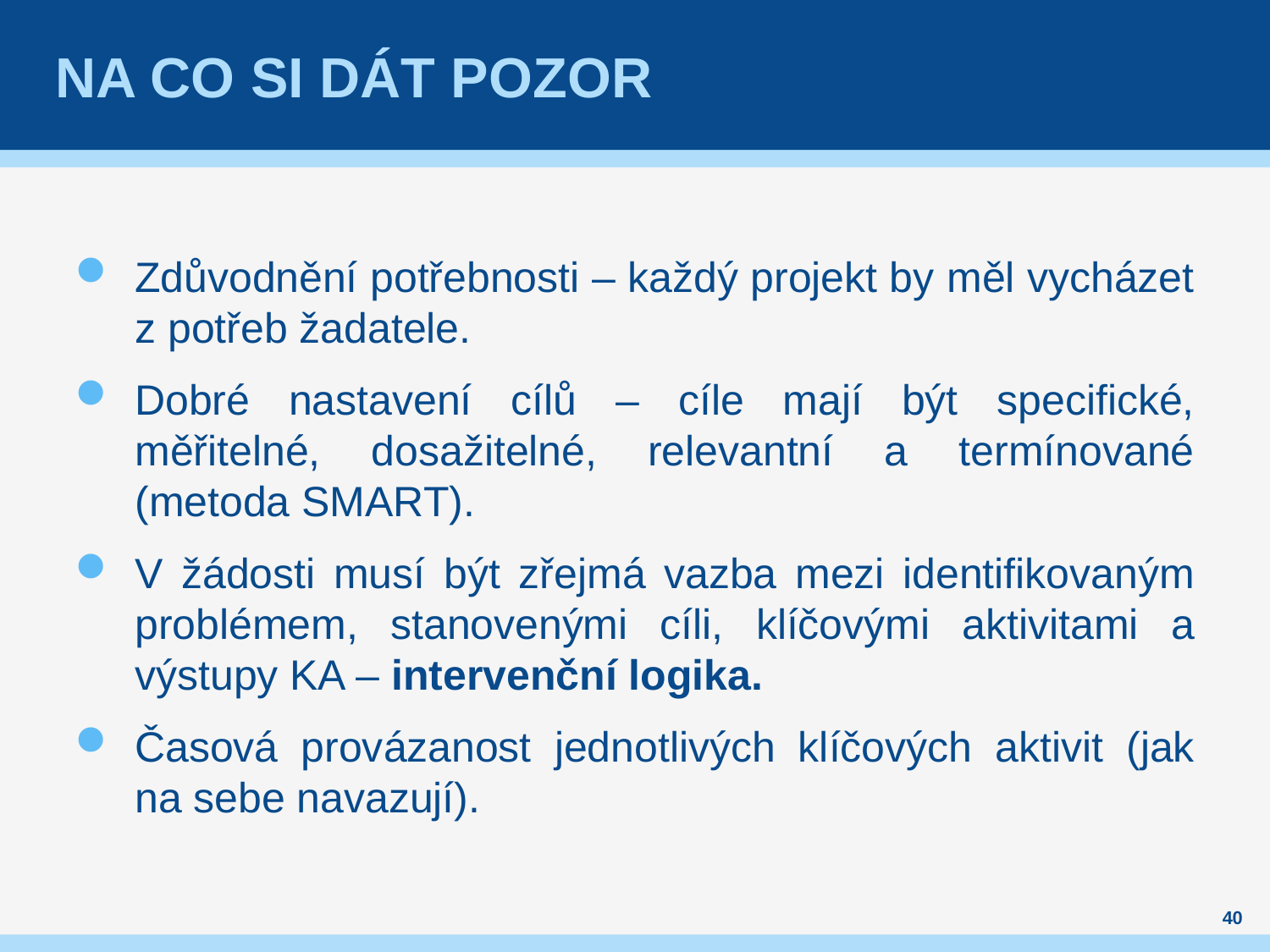

# Na co si dát pozor
Zdůvodnění potřebnosti – každý projekt by měl vycházet z potřeb žadatele.
Dobré nastavení cílů – cíle mají být specifické, měřitelné, dosažitelné, relevantní a termínované (metoda SMART).
V žádosti musí být zřejmá vazba mezi identifikovaným problémem, stanovenými cíli, klíčovými aktivitami a výstupy KA – intervenční logika.
Časová provázanost jednotlivých klíčových aktivit (jak na sebe navazují).

40